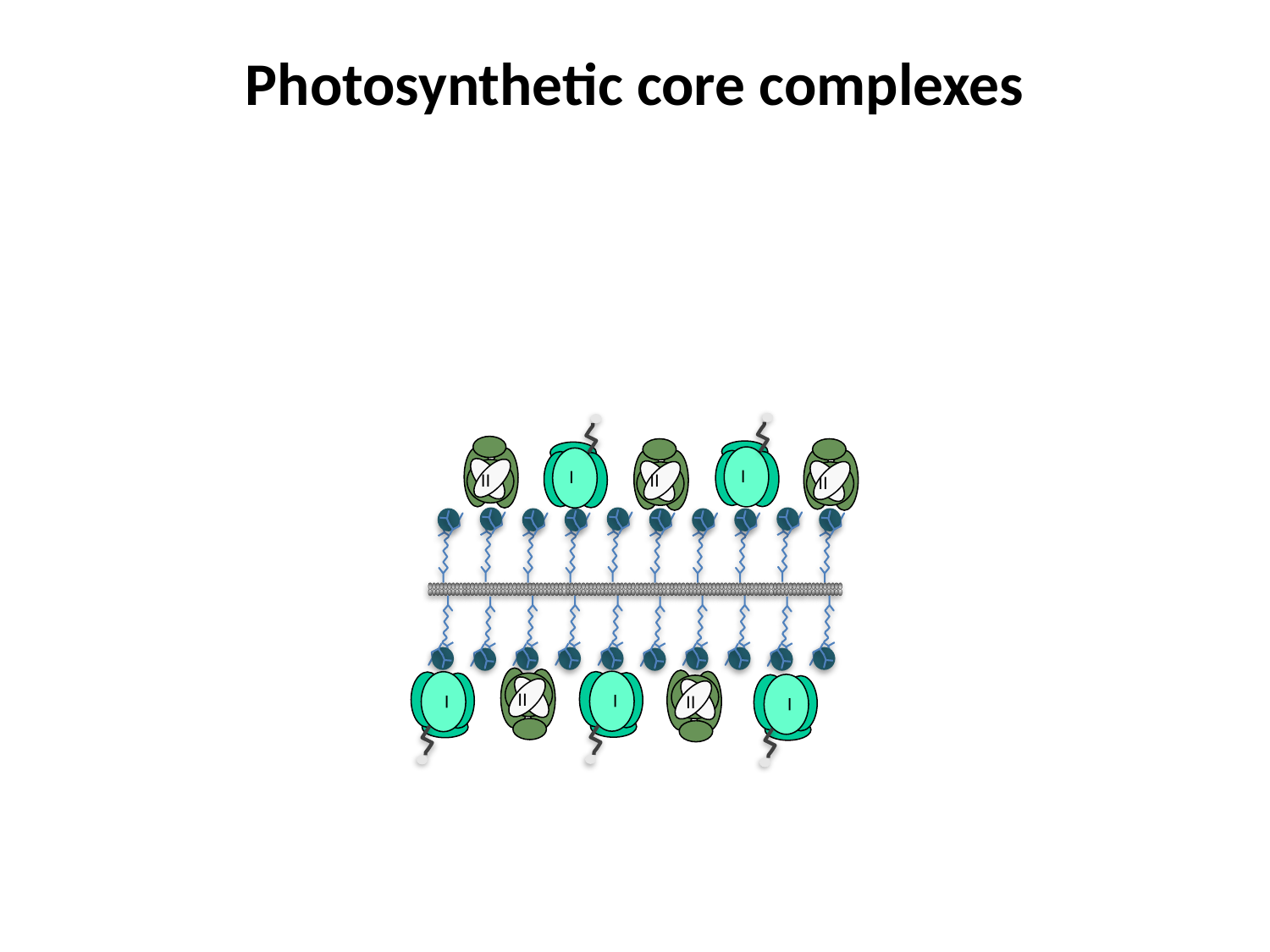

# Photosynthetic core complexes

I

I

II
II
II

I

I

I

II
II